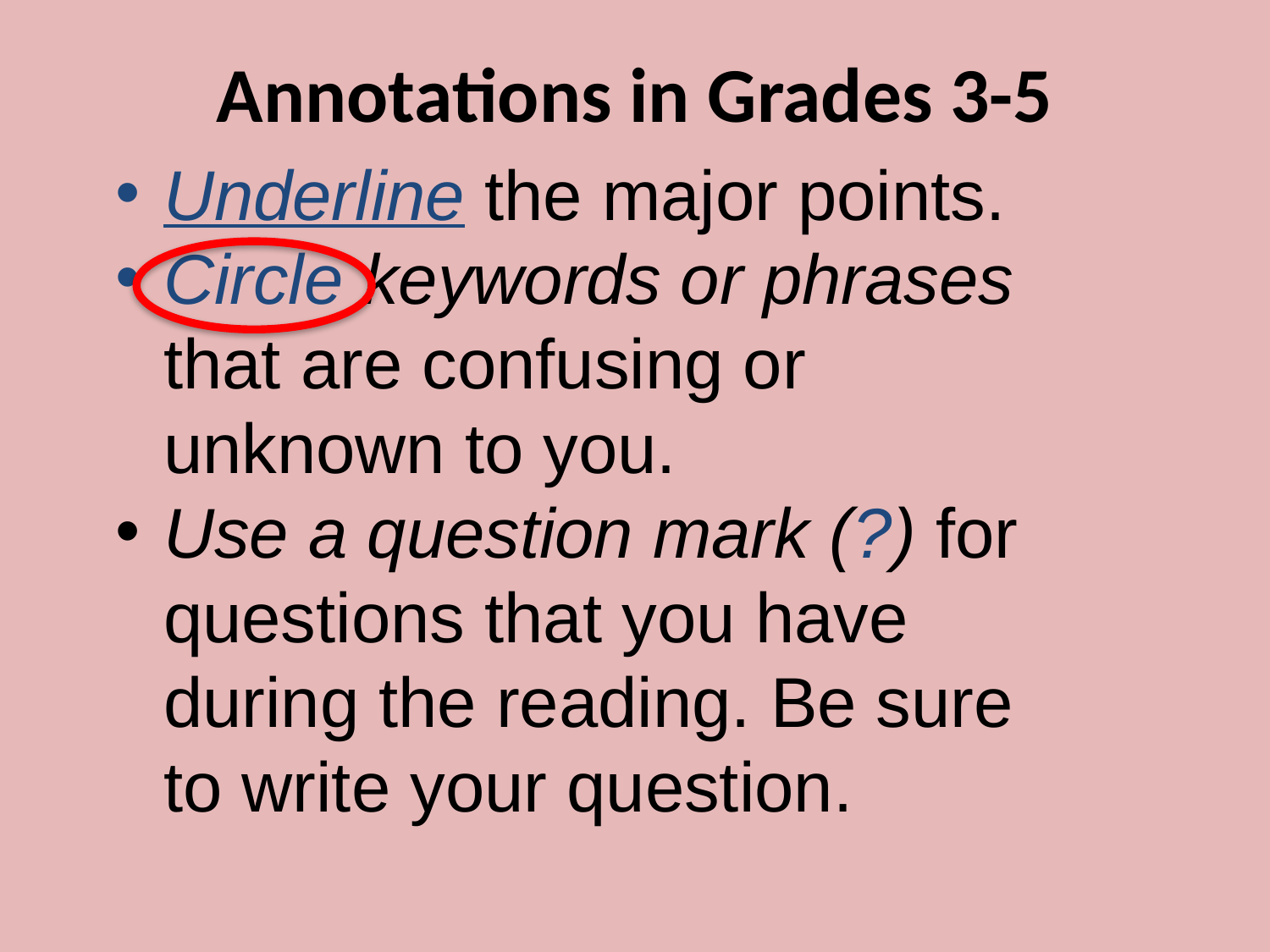

Annotations in Grades 3-5
Underline the major points.
Circle keywords or phrases that are confusing or unknown to you.
Use a question mark (?) for questions that you have during the reading. Be sure to write your question.